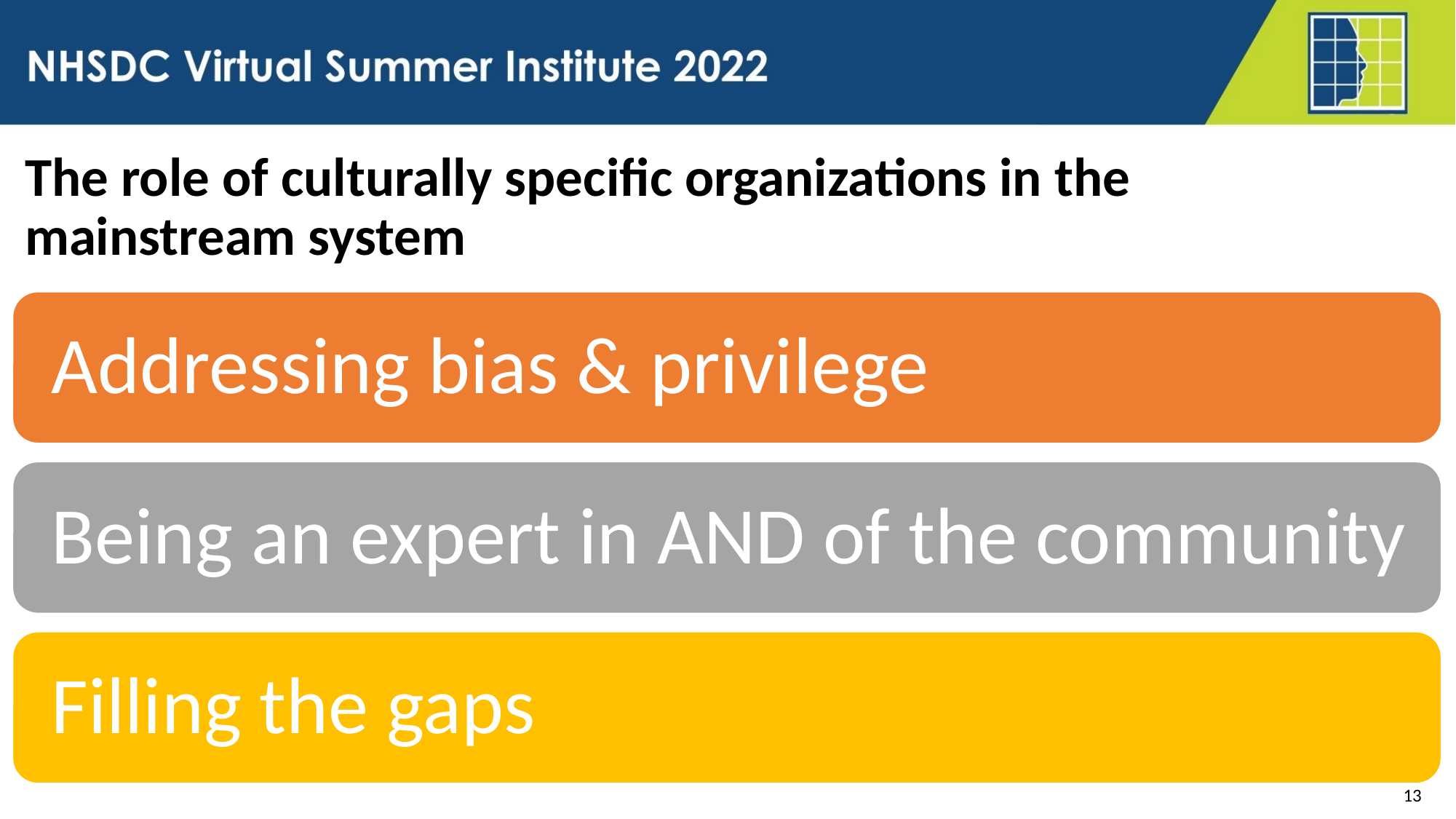

The role of culturally specific organizations in the mainstream system
Addressing bias & privilege
Being an expert in AND of the community
Filling the gaps

13